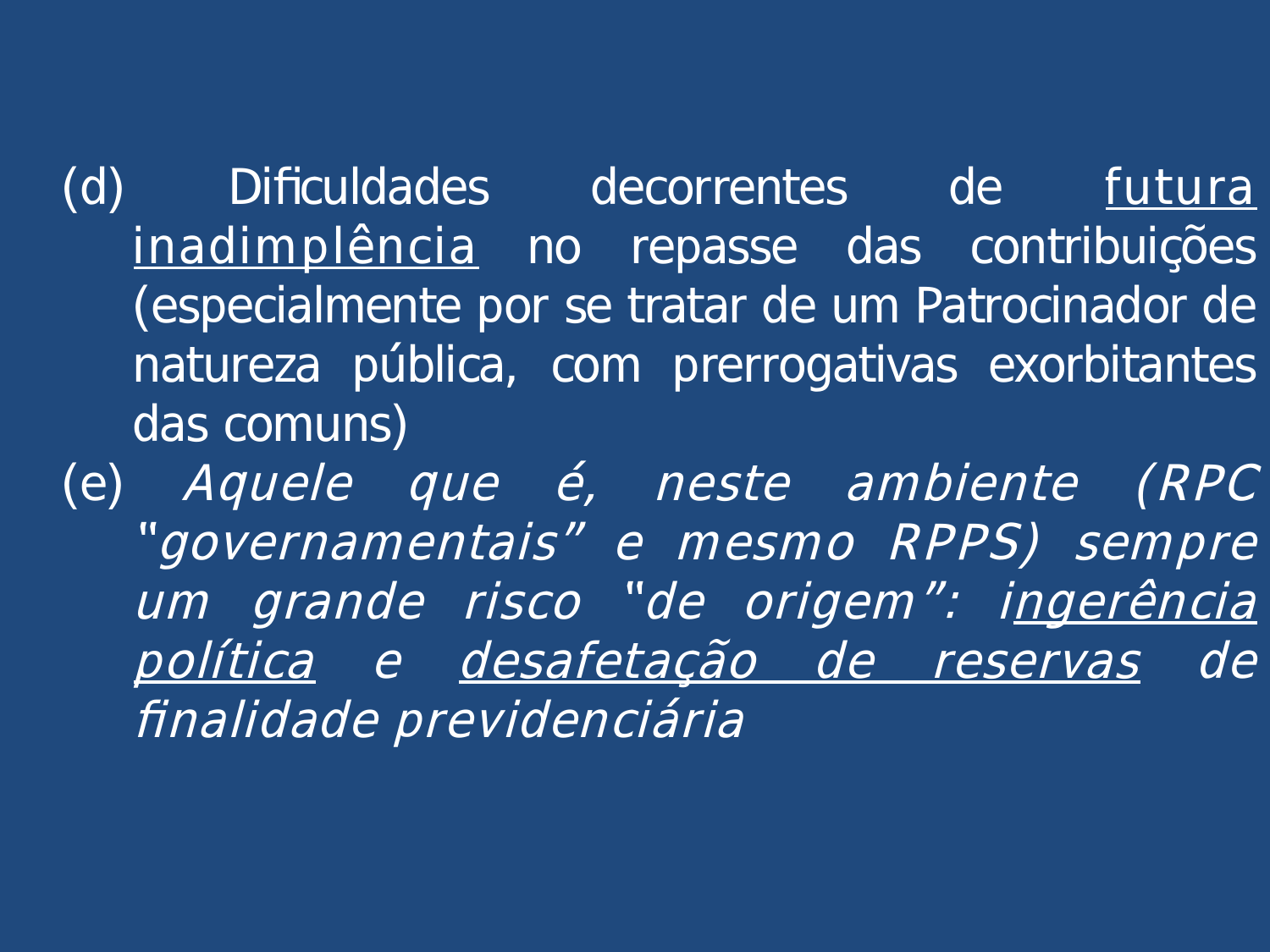

(d) Dificuldades decorrentes de futura inadimplência no repasse das contribuições (especialmente por se tratar de um Patrocinador de natureza pública, com prerrogativas exorbitantes das comuns)
(e) Aquele que é, neste ambiente (RPC “governamentais” e mesmo RPPS) sempre um grande risco “de origem”: ingerência política e desafetação de reservas de finalidade previdenciária